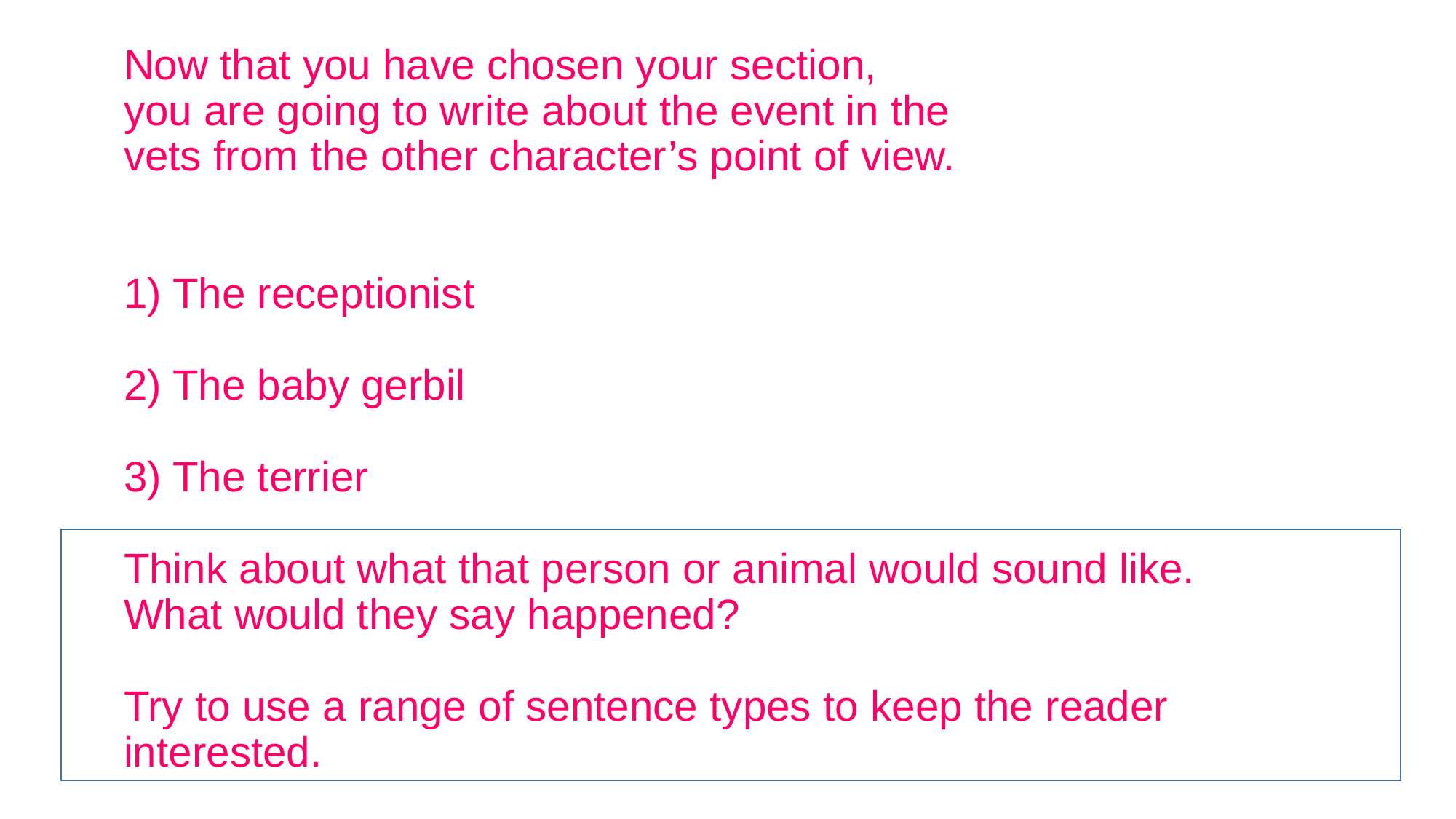

# Now that you have chosen your section, you are going to write about the event in the vets from the other character’s point of view. 1) The receptionist 2) The baby gerbil 3) The terrier Think about what that person or animal would sound like. What would they say happened? Try to use a range of sentence types to keep the reader interested.